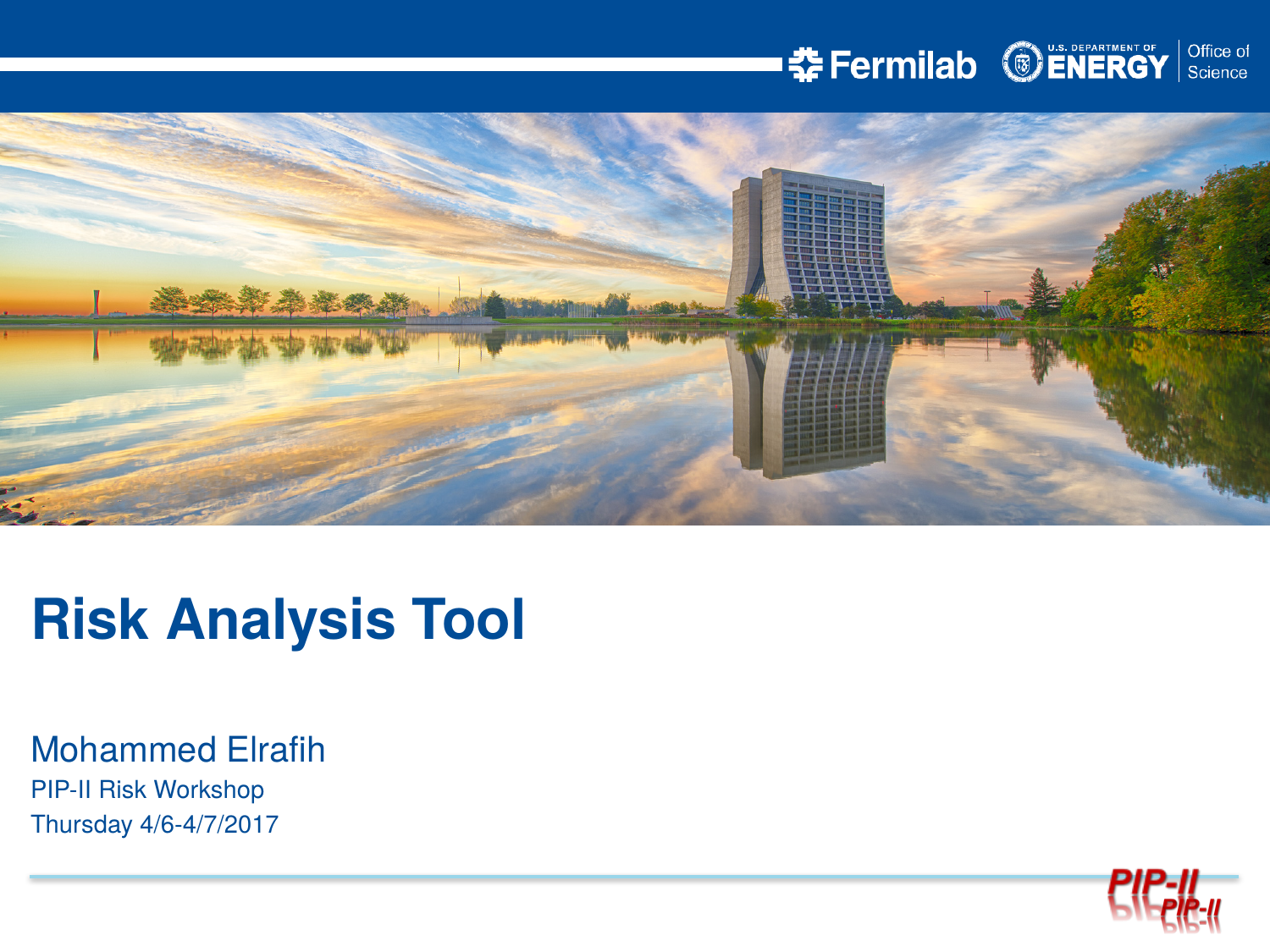

Risk Analysis Tool
Mohammed Elrafih
PIP-II Risk Workshop
Thursday 4/6-4/7/2017